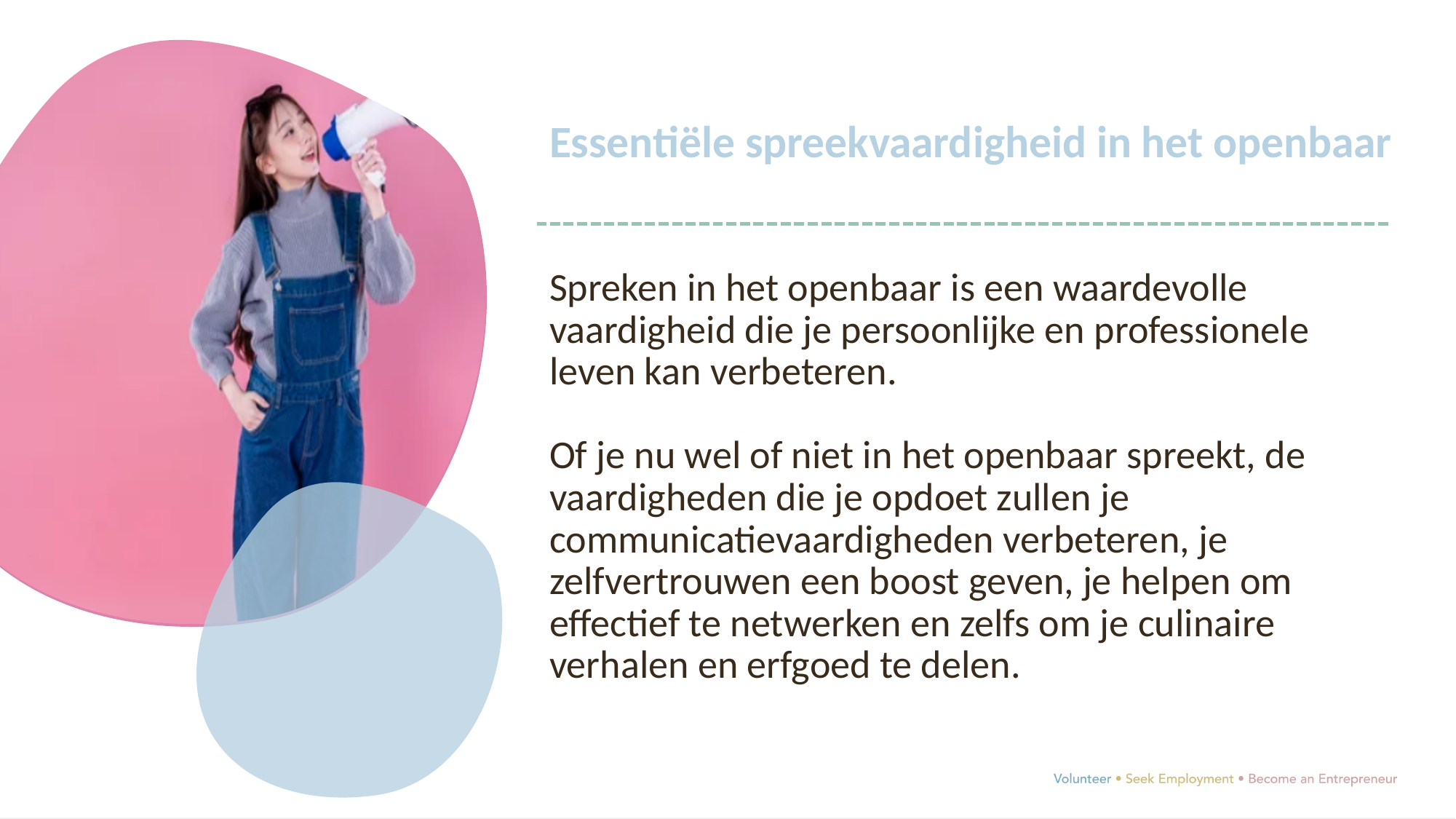

Essentiële spreekvaardigheid in het openbaar

Spreken in het openbaar is een waardevolle vaardigheid die je persoonlijke en professionele leven kan verbeteren.

Of je nu wel of niet in het openbaar spreekt, de vaardigheden die je opdoet zullen je communicatievaardigheden verbeteren, je zelfvertrouwen een boost geven, je helpen om effectief te netwerken en zelfs om je culinaire verhalen en erfgoed te delen.